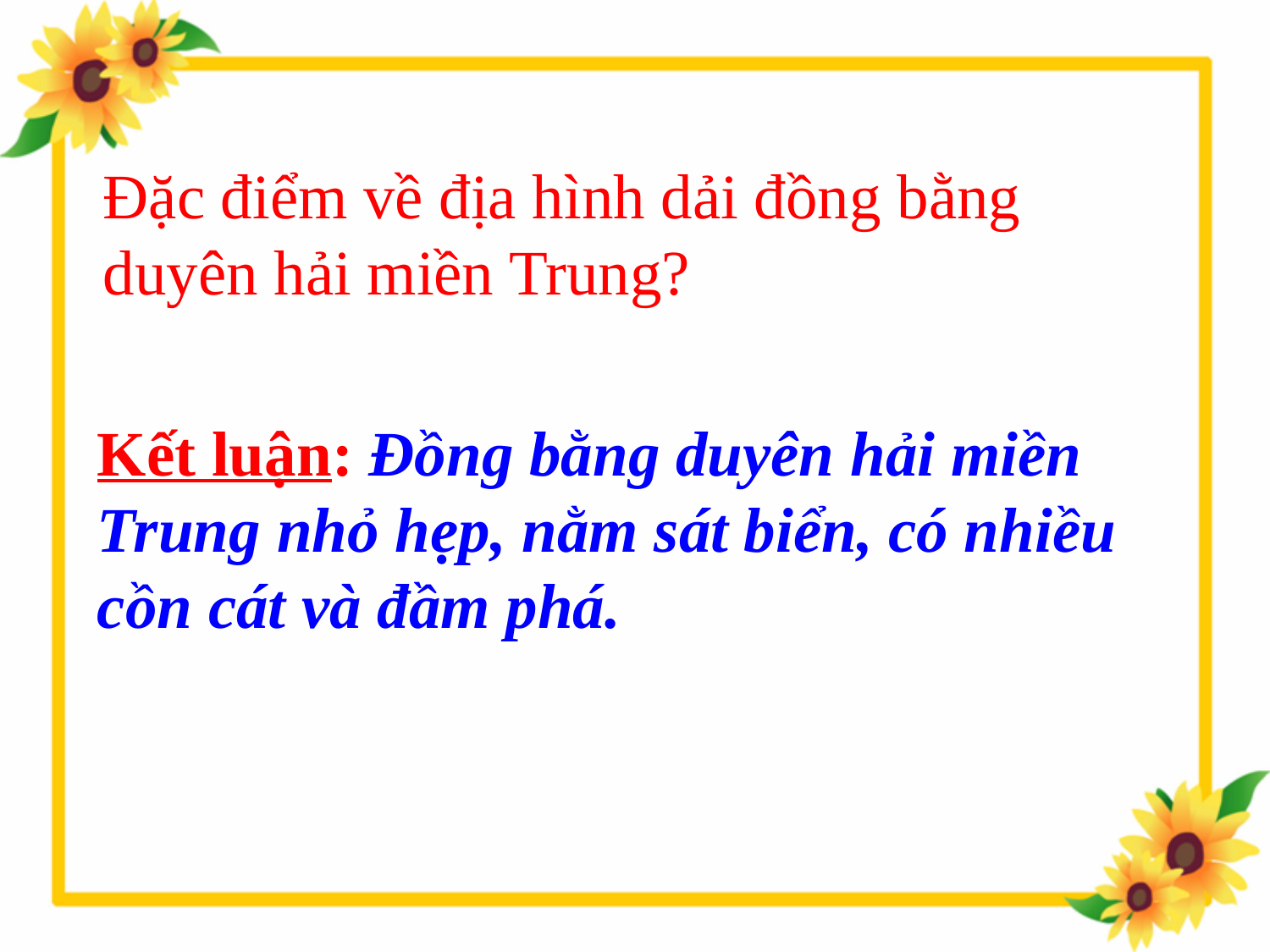

Đặc điểm về địa hình dải đồng bằng duyên hải miền Trung?
Kết luận: Đồng bằng duyên hải miền Trung nhỏ hẹp, nằm sát biển, có nhiều cồn cát và đầm phá.